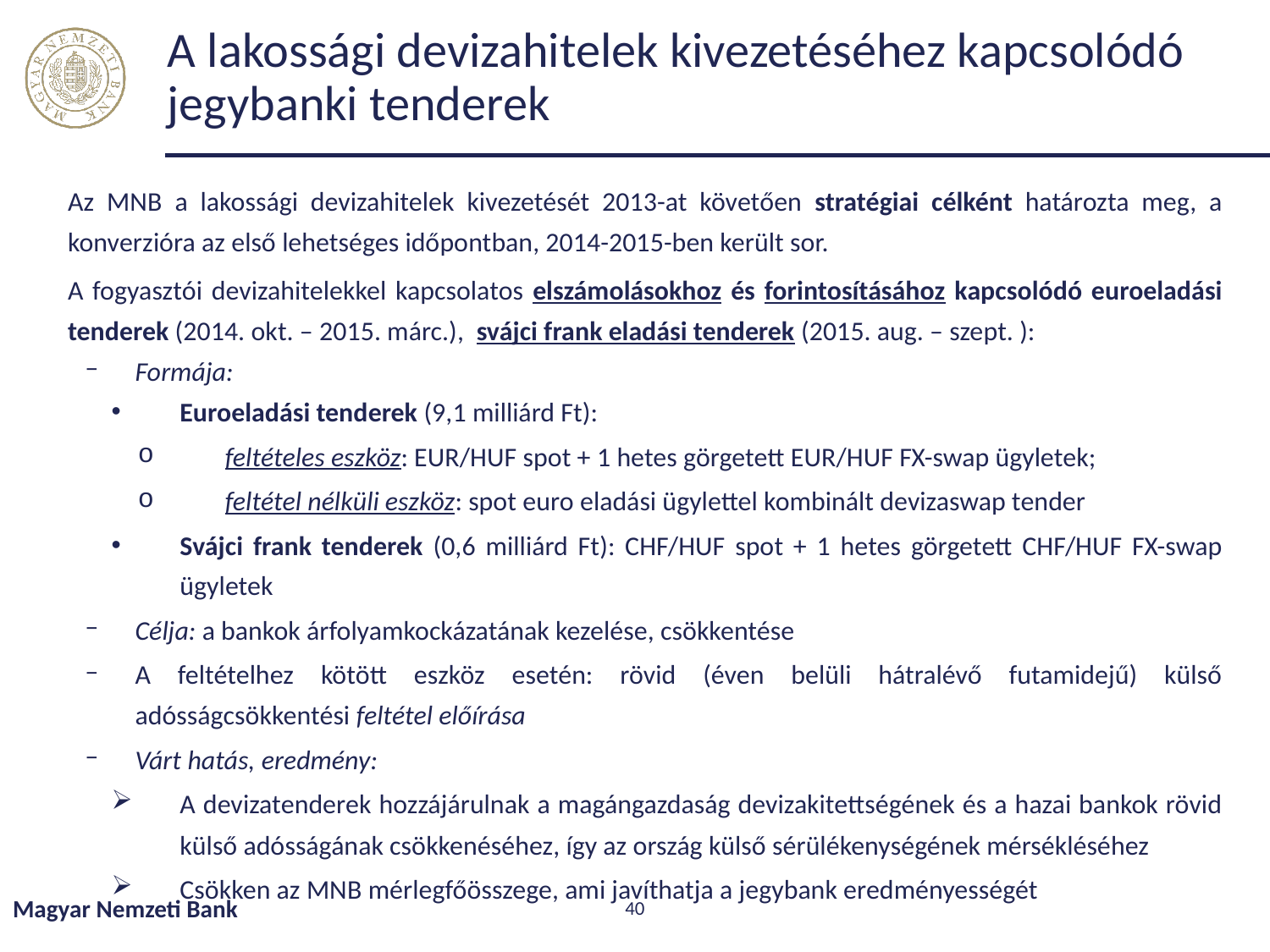

# A lakossági devizahitelek kivezetéséhez kapcsolódó jegybanki tenderek
Az MNB a lakossági devizahitelek kivezetését 2013-at követően stratégiai célként határozta meg, a konverzióra az első lehetséges időpontban, 2014-2015-ben került sor.
A fogyasztói devizahitelekkel kapcsolatos elszámolásokhoz és forintosításához kapcsolódó euroeladási tenderek (2014. okt. – 2015. márc.),  svájci frank eladási tenderek (2015. aug. – szept. ):
Formája:
Euroeladási tenderek (9,1 milliárd Ft):
feltételes eszköz: EUR/HUF spot + 1 hetes görgetett EUR/HUF FX-swap ügyletek;
feltétel nélküli eszköz: spot euro eladási ügylettel kombinált devizaswap tender
Svájci frank tenderek (0,6 milliárd Ft): CHF/HUF spot + 1 hetes görgetett CHF/HUF FX-swap ügyletek
Célja: a bankok árfolyamkockázatának kezelése, csökkentése
A feltételhez kötött eszköz esetén: rövid (éven belüli hátralévő futamidejű) külső adósságcsökkentési feltétel előírása
Várt hatás, eredmény:
A devizatenderek hozzájárulnak a magángazdaság devizakitettségének és a hazai bankok rövid külső adósságának csökkenéséhez, így az ország külső sérülékenységének mérsékléséhez
Csökken az MNB mérlegfőösszege, ami javíthatja a jegybank eredményességét

Magyar Nemzeti Bank
40